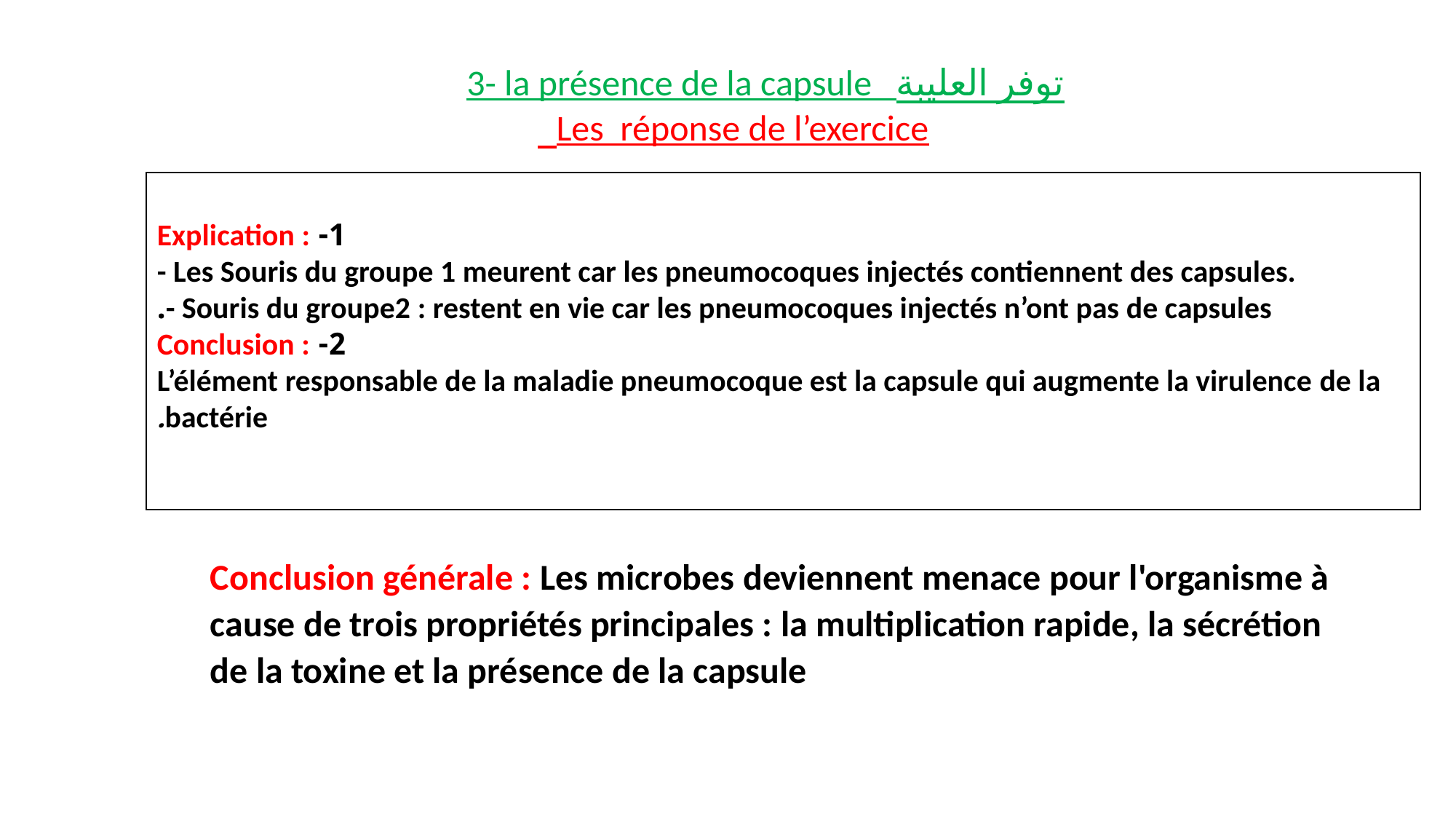

3- la présence de la capsule   توفر العليبة
Les  réponse de l’exercice
 1- Explication :
- Les Souris du groupe 1 meurent car les pneumocoques injectés contiennent des capsules.
- Souris du groupe2 : restent en vie car les pneumocoques injectés n’ont pas de capsules.
2- Conclusion :
L’élément responsable de la maladie pneumocoque est la capsule qui augmente la virulence de la bactérie.

Conclusion générale : Les microbes deviennent menace pour l'organisme à cause de trois propriétés principales : la multiplication rapide, la sécrétion de la toxine et la présence de la capsule